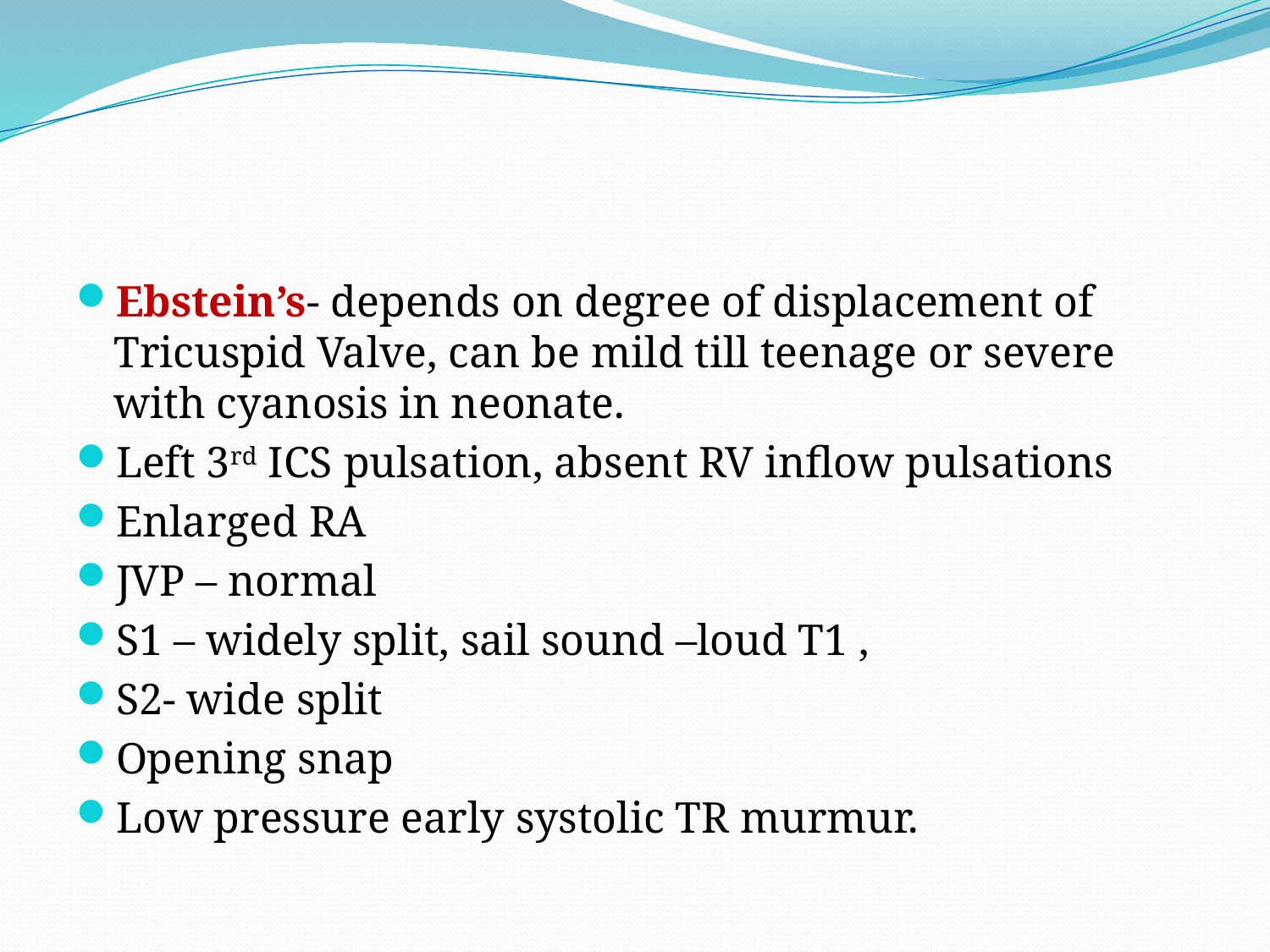

#
Ebstein’s- depends on degree of displacement of Tricuspid Valve, can be mild till teenage or severe with cyanosis in neonate.
Left 3rd ICS pulsation, absent RV inflow pulsations
Enlarged RA
JVP – normal
S1 – widely split, sail sound –loud T1 ,
S2- wide split
Opening snap
Low pressure early systolic TR murmur.